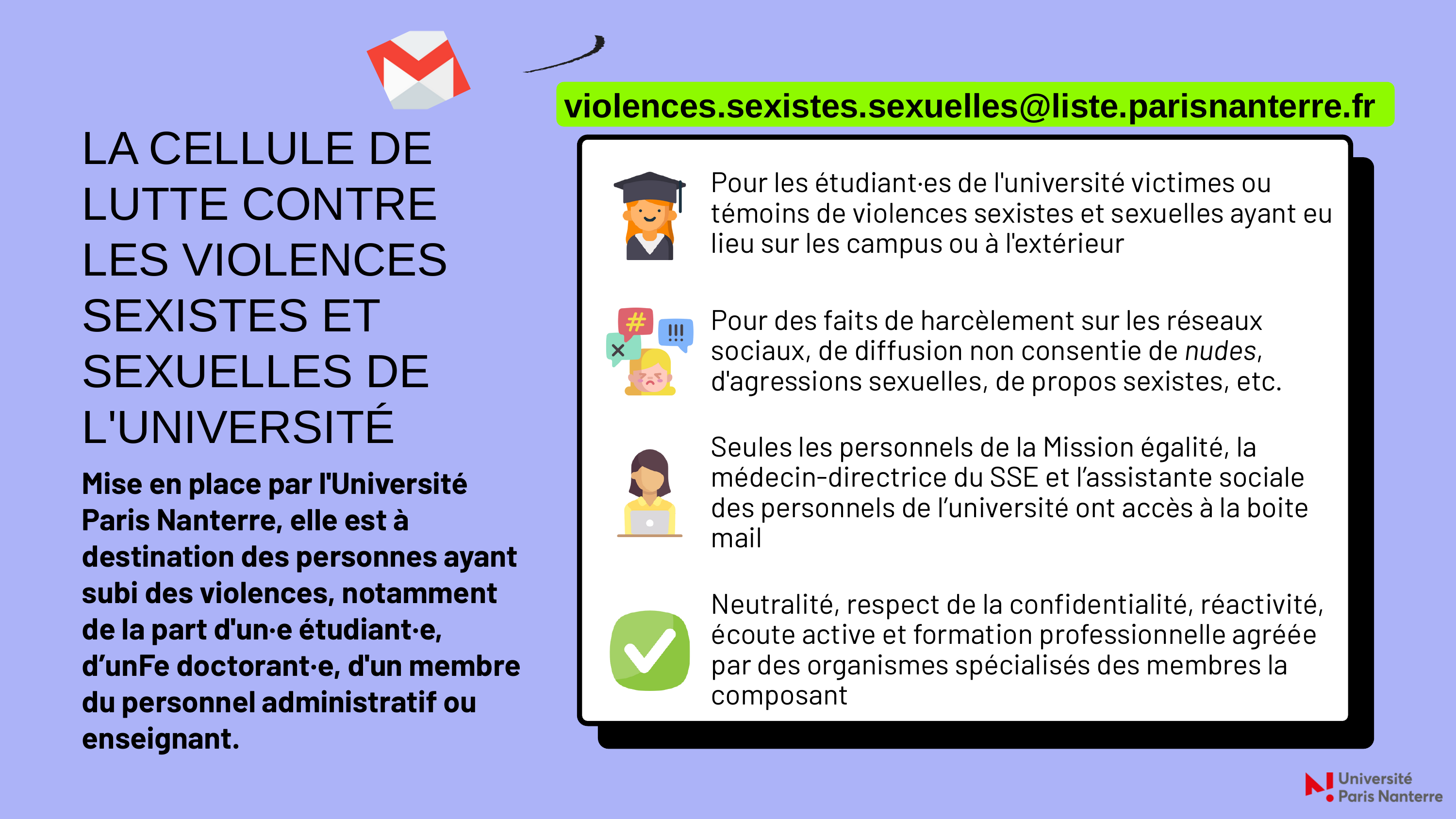

violences.sexistes.sexuelles@liste.parisnanterre.fr
LA CELLULE DE LUTTE CONTRE
LES VIOLENCES SEXISTES ET SEXUELLES DE L'UNIVERSITÉ

Pour les étudiant·es de l'université victimes ou témoins de violences sexistes et sexuelles ayant eu lieu sur les campus ou à l'extérieur

Pour des faits de harcèlement sur les réseaux sociaux, de diffusion non consentie de nudes, d'agressions sexuelles, de propos sexistes, etc.

Seules les personnels de la Mission égalité, la médecin-directrice du SSE et l’assistante sociale des personnels de l’université ont accès à la boite mail

Mise en place par l'Université Paris Nanterre, elle est à destination des personnes ayant subi des violences, notamment de la part d'un·e étudiant·e, d’unFe doctorant·e, d'un membre du personnel administratif ou enseignant.
Neutralité, respect de la confidentialité, réactivité, écoute active et formation professionnelle agréée par des organismes spécialisés des membres la composant